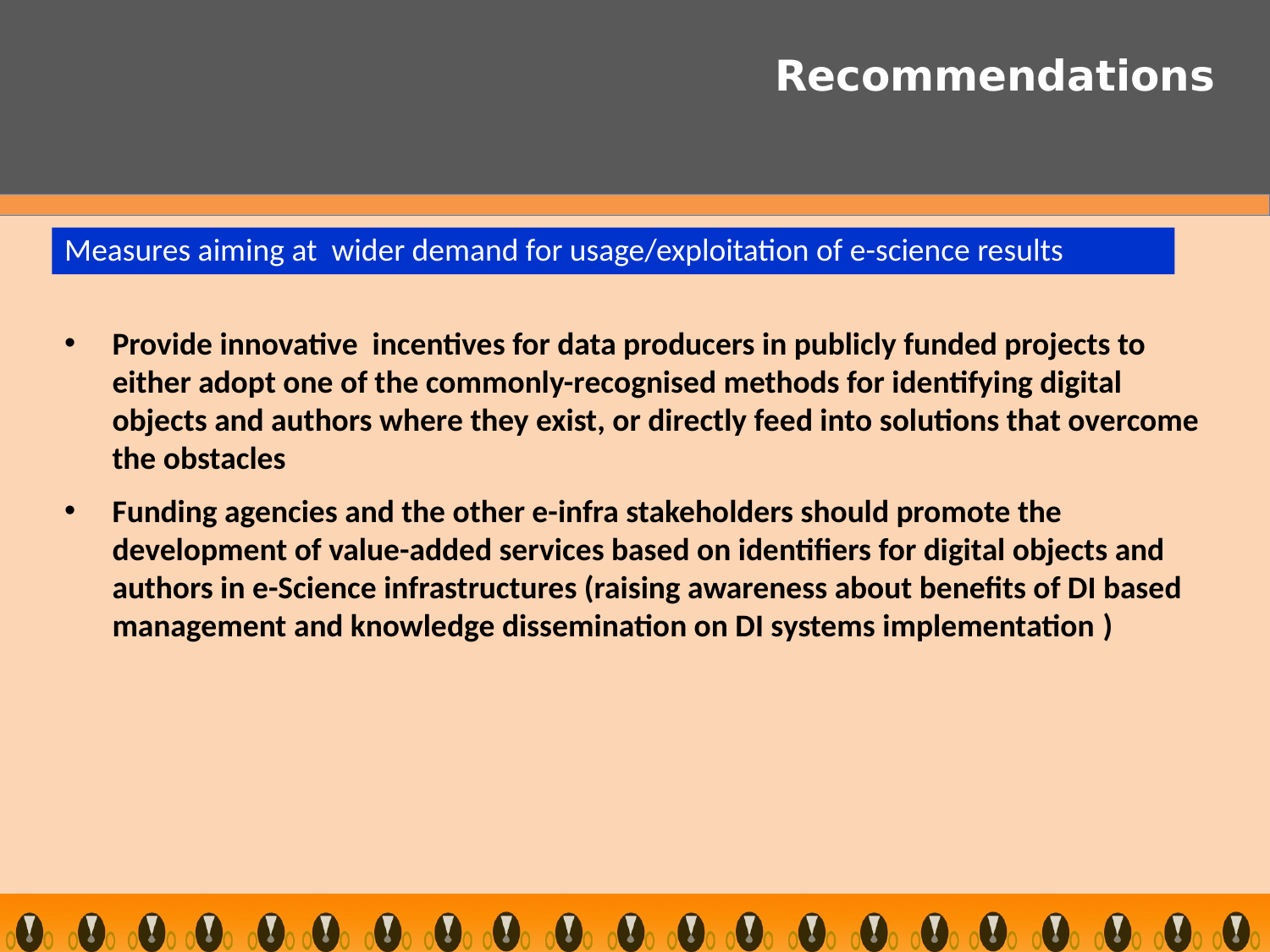

Recommendations
Measures aiming at  wider demand for usage/exploitation of e-science results
Provide innovative  incentives for data producers in publicly funded projects to either adopt one of the commonly-recognised methods for identifying digital objects and authors where they exist, or directly feed into solutions that overcome the obstacles
Funding agencies and the other e-infra stakeholders should promote the development of value-added services based on identifiers for digital objects and authors in e-Science infrastructures (raising awareness about benefits of DI based management and knowledge dissemination on DI systems implementation )